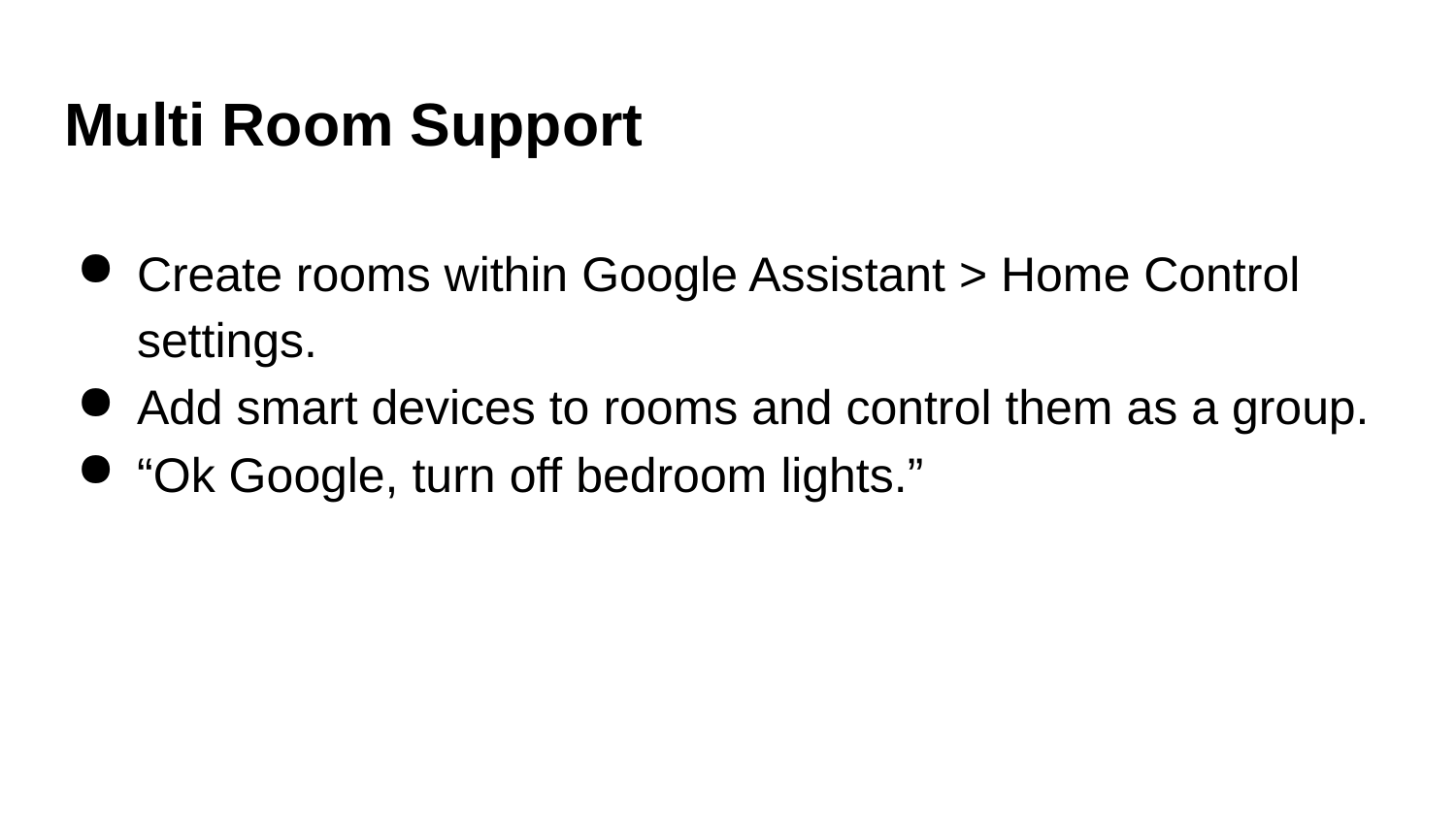

# Multi Room Support
Create rooms within Google Assistant > Home Control settings.
Add smart devices to rooms and control them as a group.
“Ok Google, turn off bedroom lights.”